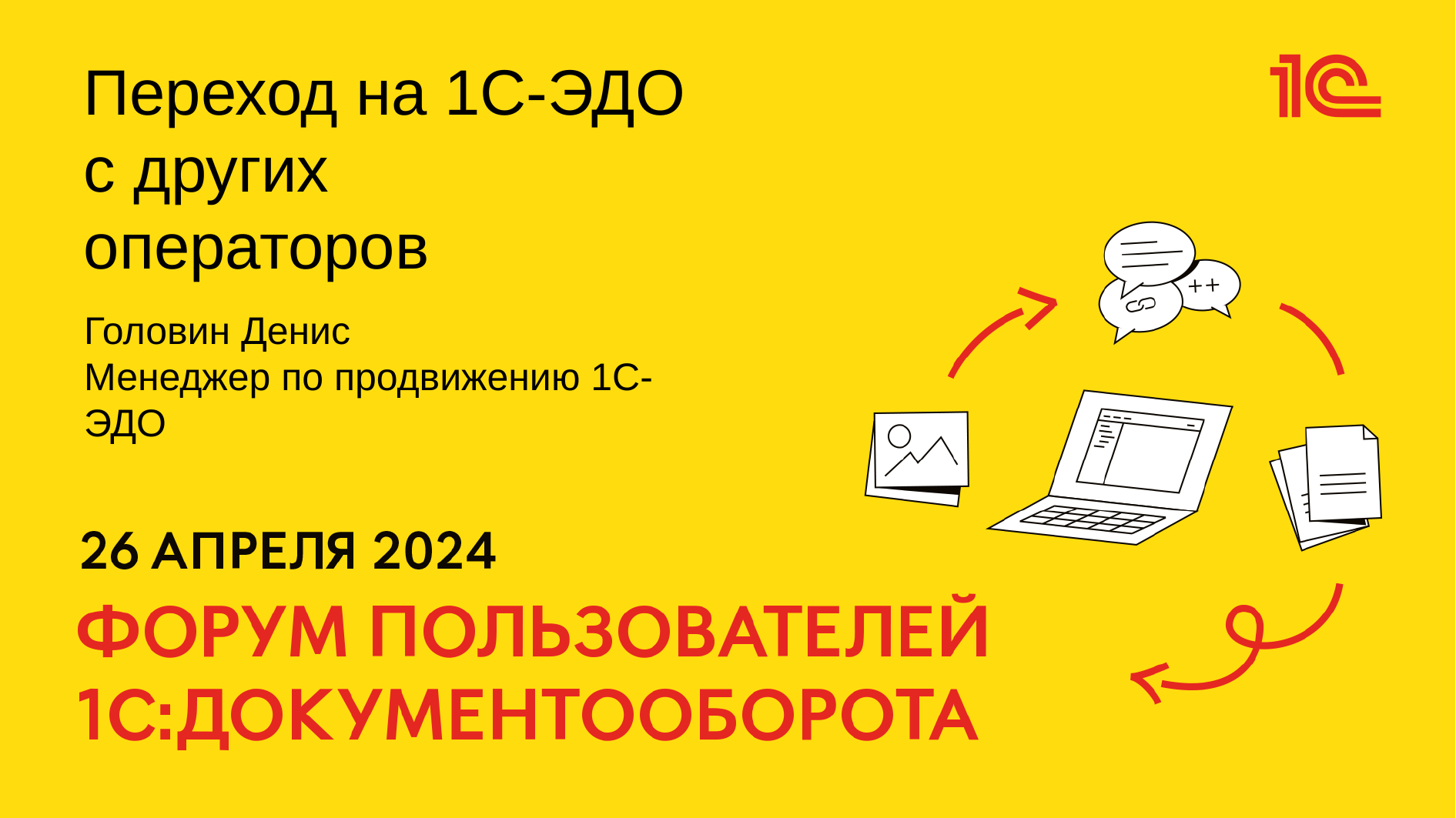

Переход на 1С-ЭДО с других операторов
Головин Денис
Менеджер по продвижению 1С-ЭДО